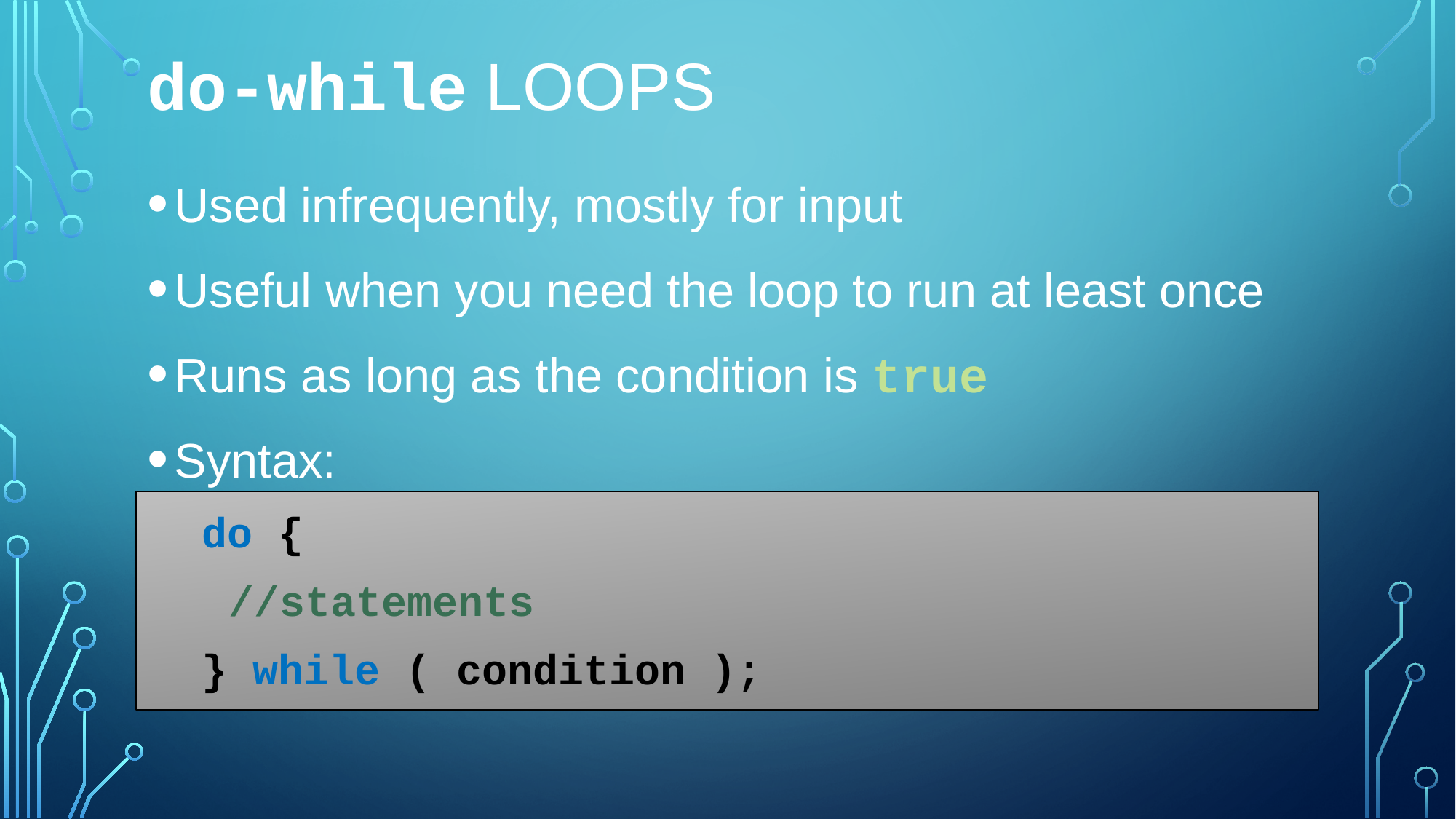

# do-while loops
Used infrequently, mostly for input
Useful when you need the loop to run at least once
Runs as long as the condition is true
Syntax:
do {
	//statements
} while ( condition );